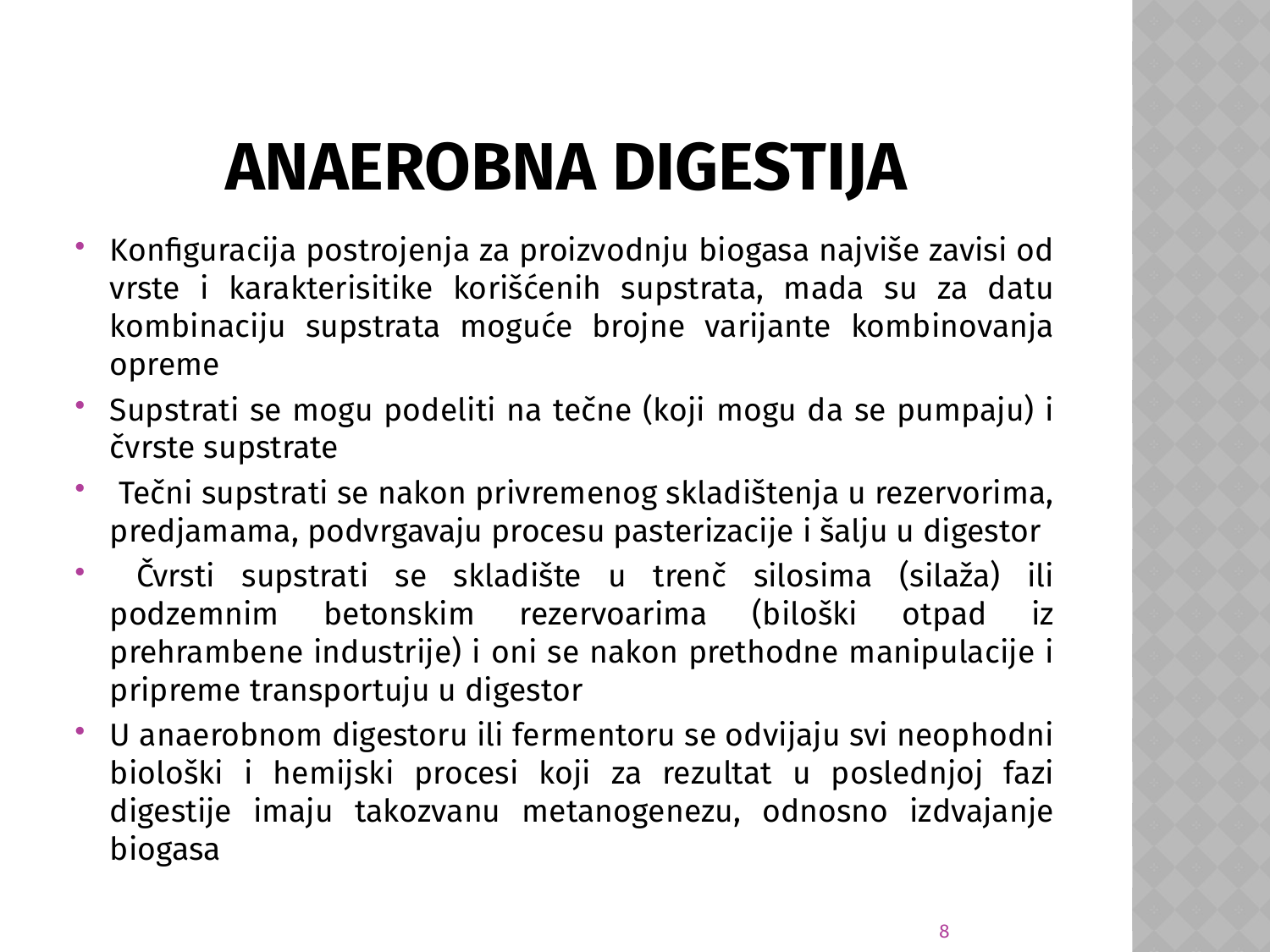

# Anaerobna digestija
Konfiguracija postrojenja za proizvodnju biogasa najviše zavisi od vrste i karakterisitike korišćenih supstrata, mada su za datu kombinaciju supstrata moguće brojne varijante kombinovanja opreme
Supstrati se mogu podeliti na tečne (koji mogu da se pumpaju) i čvrste supstrate
 Tečni supstrati se nakon privremenog skladištenja u rezervorima, predjamama, podvrgavaju procesu pasterizacije i šalju u digestor
 Čvrsti supstrati se skladište u trenč silosima (silaža) ili podzemnim betonskim rezervoarima (biloški otpad iz prehrambene industrije) i oni se nakon prethodne manipulacije i pripreme transportuju u digestor
U anaerobnom digestoru ili fermentoru se odvijaju svi neophodni biološki i hemijski procesi koji za rezultat u poslednjoj fazi digestije imaju takozvanu metanogenezu, odnosno izdvajanje biogasa

8